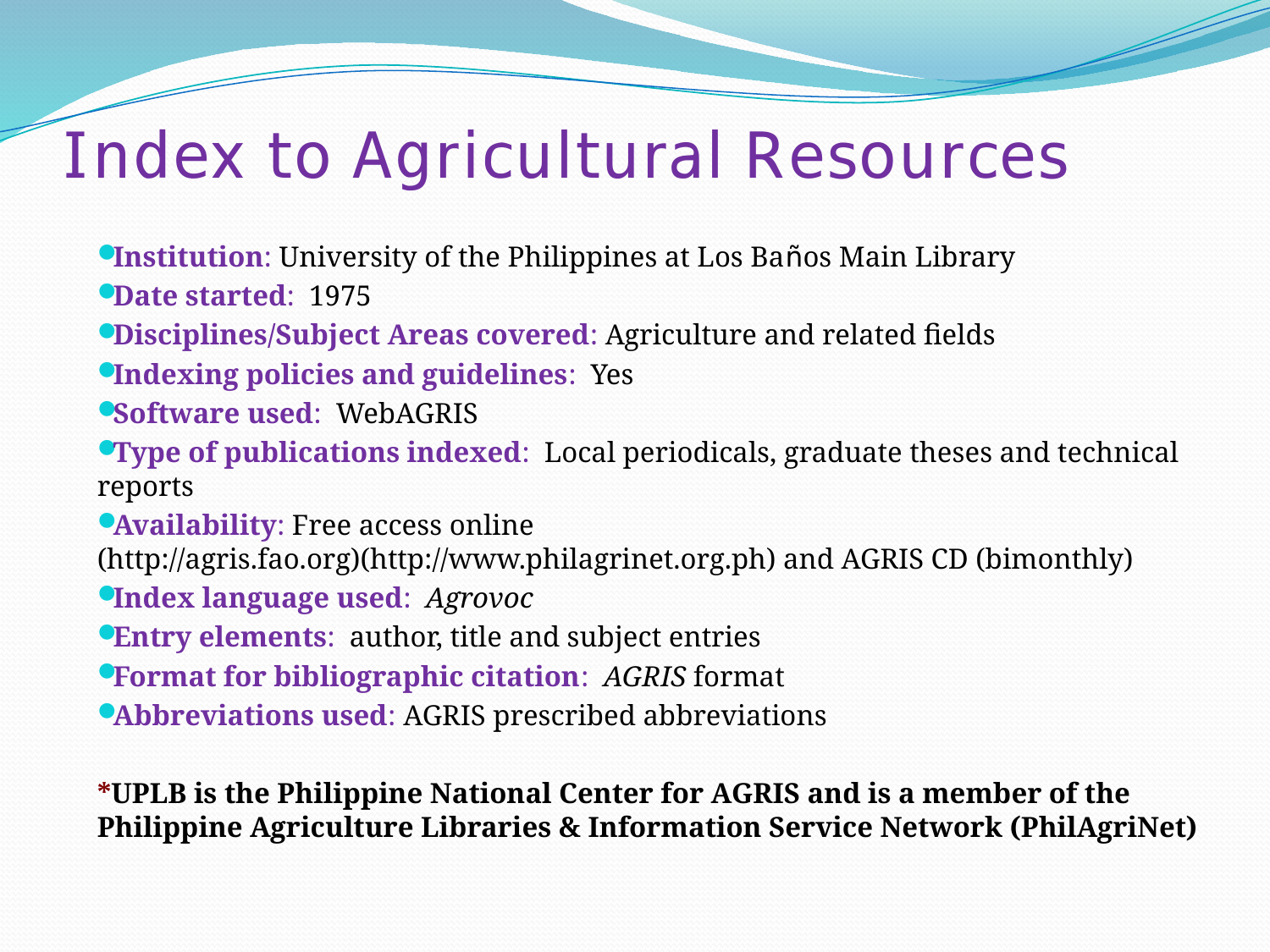

# Index to Agricultural Resources
Institution: University of the Philippines at Los Baños Main Library
Date started:  1975
Disciplines/Subject Areas covered: Agriculture and related fields
Indexing policies and guidelines:  Yes
Software used:  WebAGRIS
Type of publications indexed:  Local periodicals, graduate theses and technical reports
Availability: Free access online (http://agris.fao.org)(http://www.philagrinet.org.ph) and AGRIS CD (bimonthly)
Index language used:  Agrovoc
Entry elements:  author, title and subject entries
Format for bibliographic citation:  AGRIS format
Abbreviations used: AGRIS prescribed abbreviations

*UPLB is the Philippine National Center for AGRIS and is a member of the Philippine Agriculture Libraries & Information Service Network (PhilAgriNet)